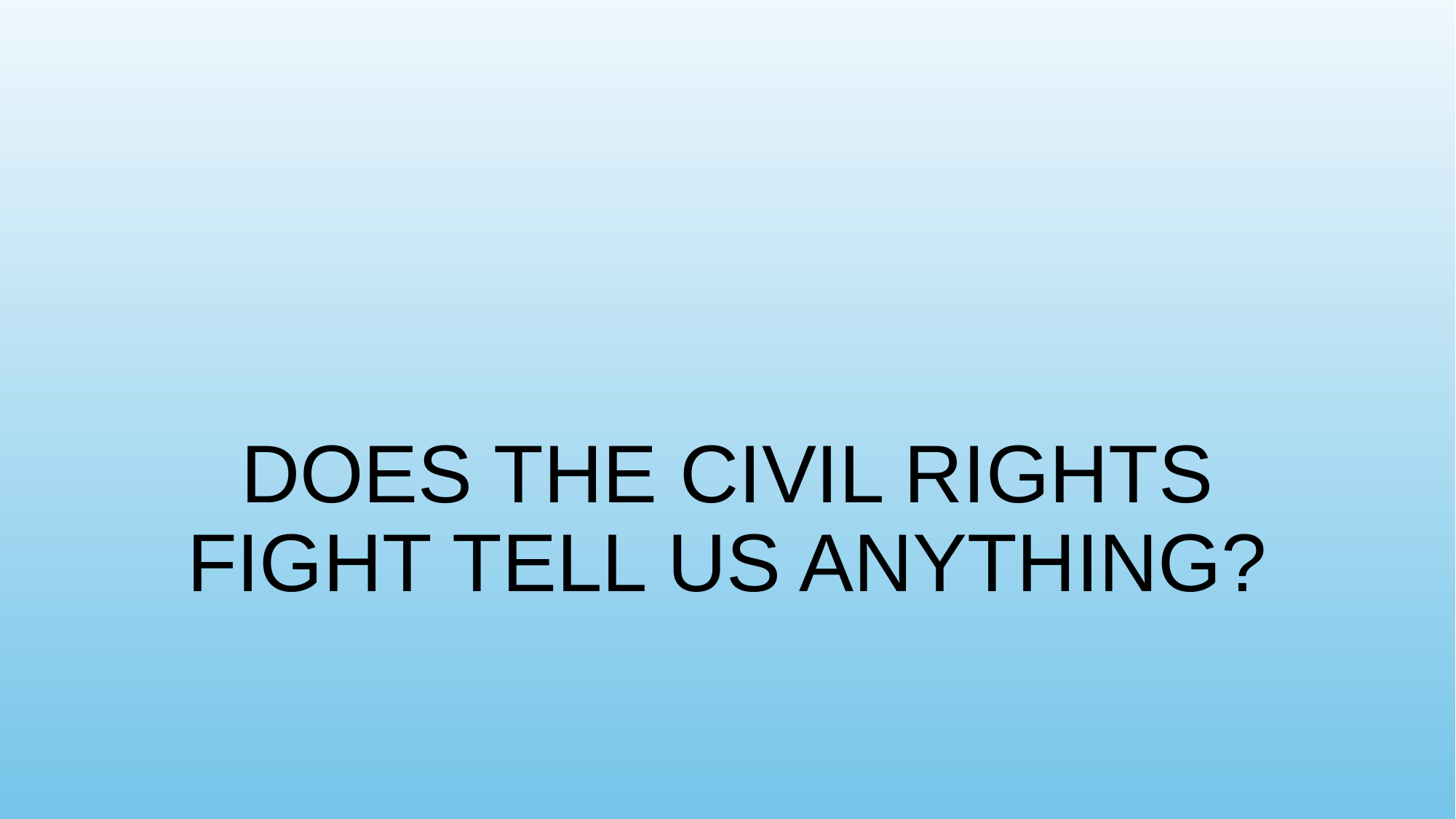

#

Does the civil rights fight tell us anything?